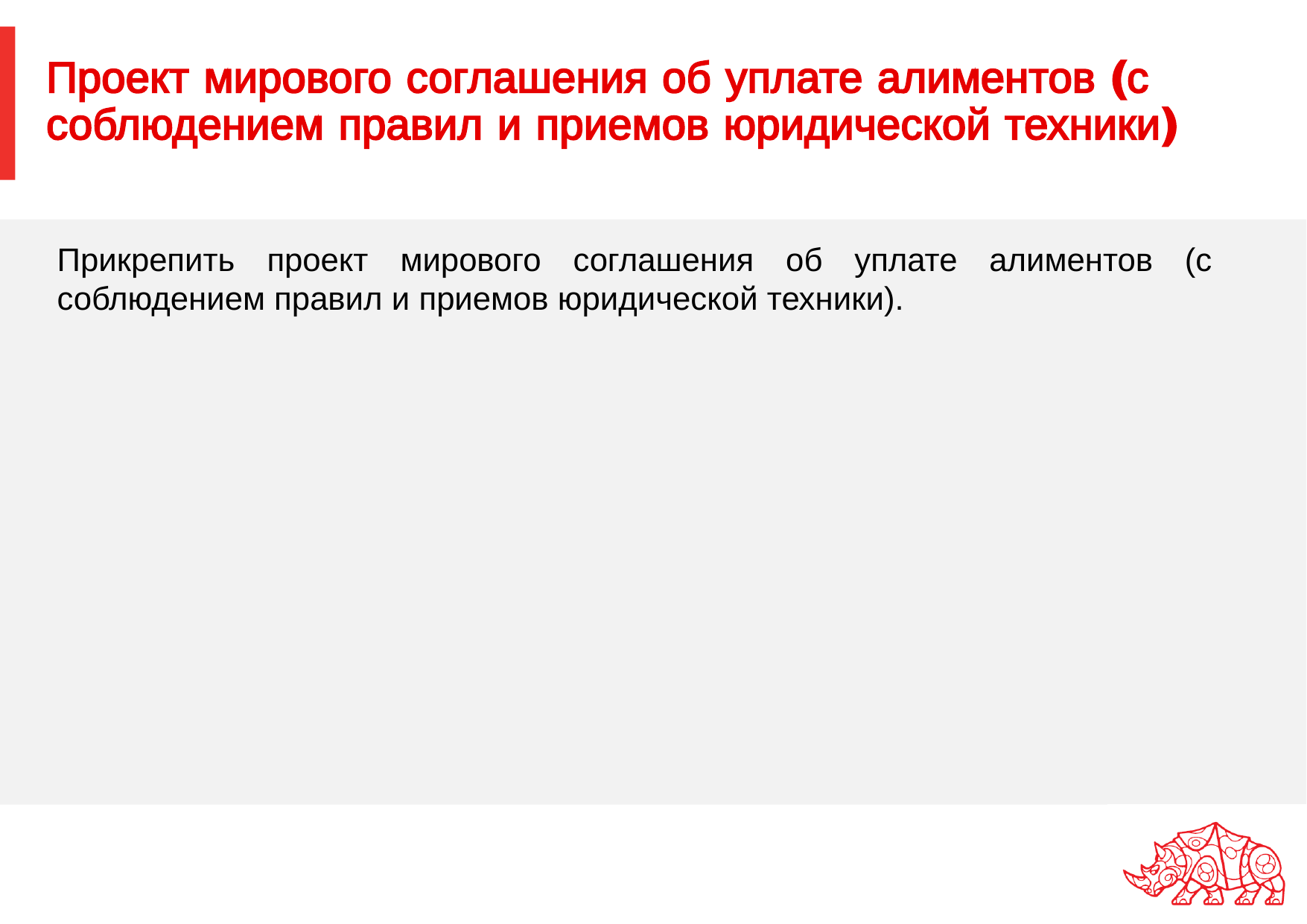

# Проект мирового соглашения об уплате алиментов (с соблюдением правил и приемов юридической техники)
Прикрепить проект мирового соглашения об уплате алиментов (с соблюдением правил и приемов юридической техники).